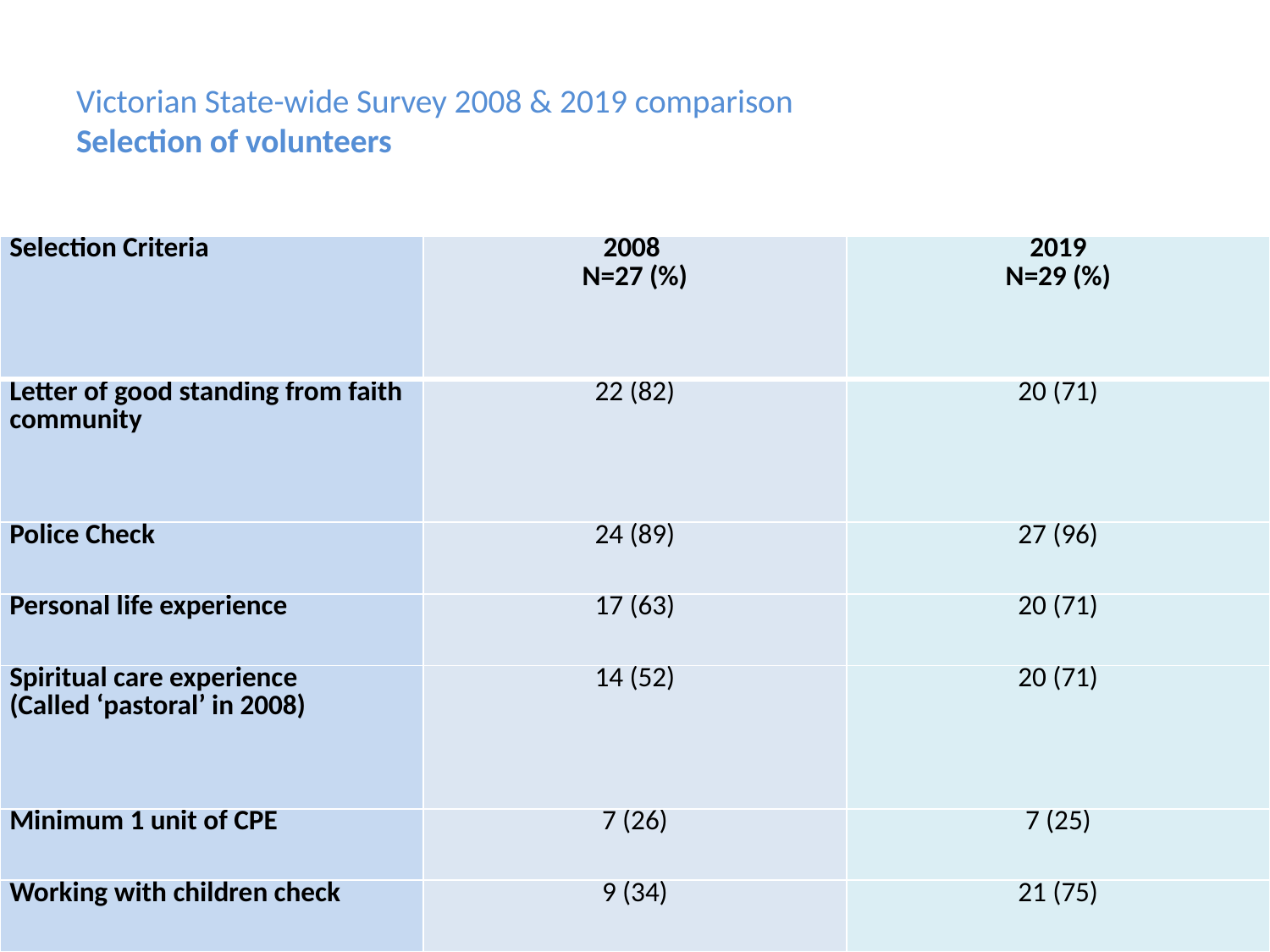

# Victorian State-wide Survey 2008 & 2019 comparison Selection of volunteers
| Selection Criteria | 2008 N=27 (%) | 2019 N=29 (%) |
| --- | --- | --- |
| Letter of good standing from faith community | 22 (82) | 20 (71) |
| Police Check | 24 (89) | 27 (96) |
| Personal life experience | 17 (63) | 20 (71) |
| Spiritual care experience (Called ‘pastoral’ in 2008) | 14 (52) | 20 (71) |
| Minimum 1 unit of CPE | 7 (26) | 7 (25) |
| Working with children check | 9 (34) | 21 (75) |